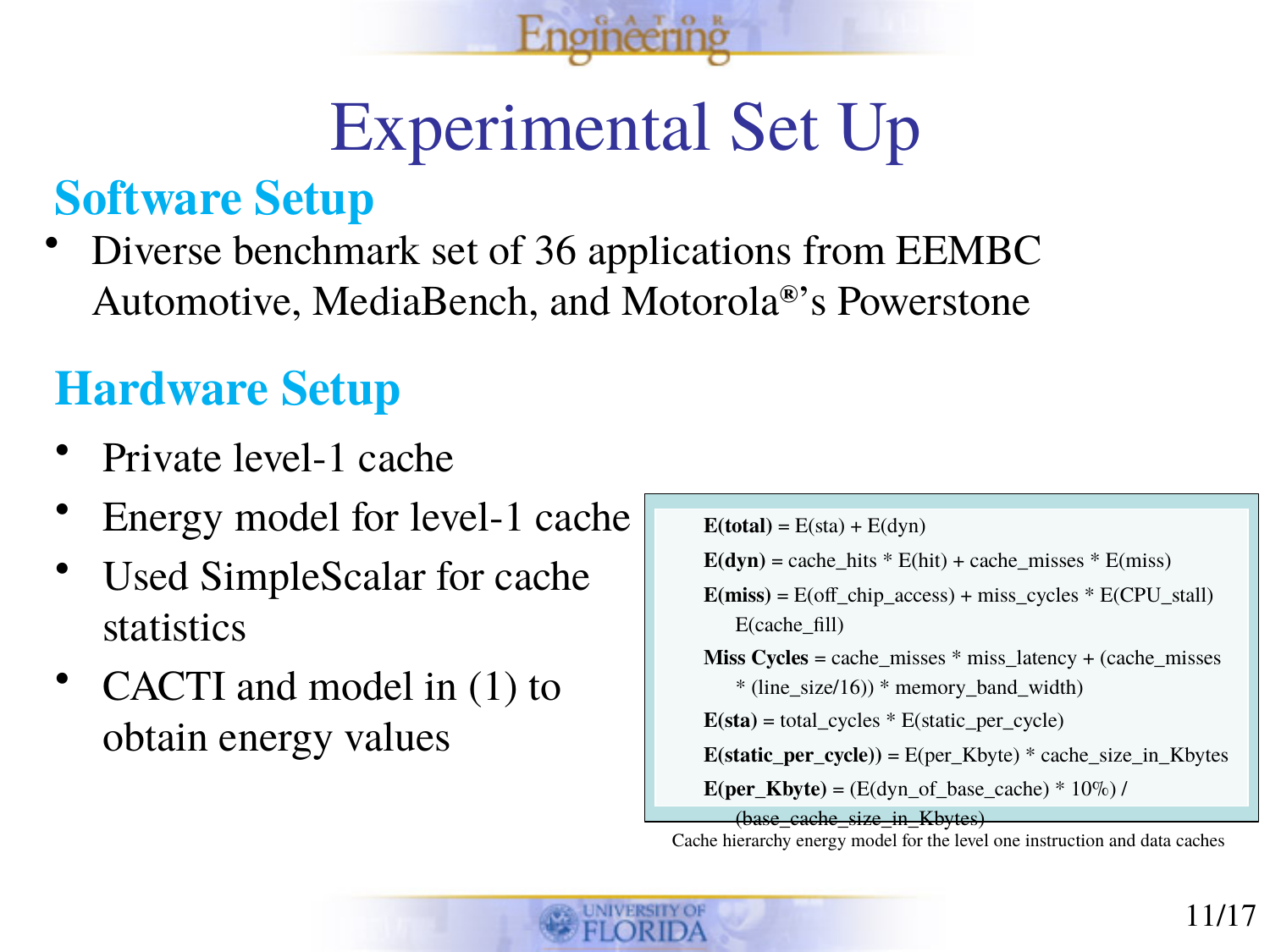

# Experimental Set Up
Software Setup
Diverse benchmark set of 36 applications from EEMBC Automotive, MediaBench, and Motorola®’s Powerstone

Hardware Setup
Private level-1 cache
Energy model for level-1 cache
Used SimpleScalar for cache statistics
CACTI and model in (1) to obtain energy values

| E(total) = E(sta) + E(dyn) E(dyn) = cache\_hits \* E(hit) + cache\_misses \* E(miss) E(miss) = E(off\_chip\_access) + miss\_cycles \* E(CPU\_stall) E(cache\_fill) Miss Cycles = cache\_misses \* miss\_latency + (cache\_misses \* (line\_size/16)) \* memory\_band\_width) E(sta) = total\_cycles \* E(static\_per\_cycle) E(static\_per\_cycle)) = E(per\_Kbyte) \* cache\_size\_in\_Kbytes E(per\_Kbyte) = (E(dyn\_of\_base\_cache) \* 10%) / (base\_cache\_size\_in\_Kbytes) |
| --- |
Cache hierarchy energy model for the level one instruction and data caches